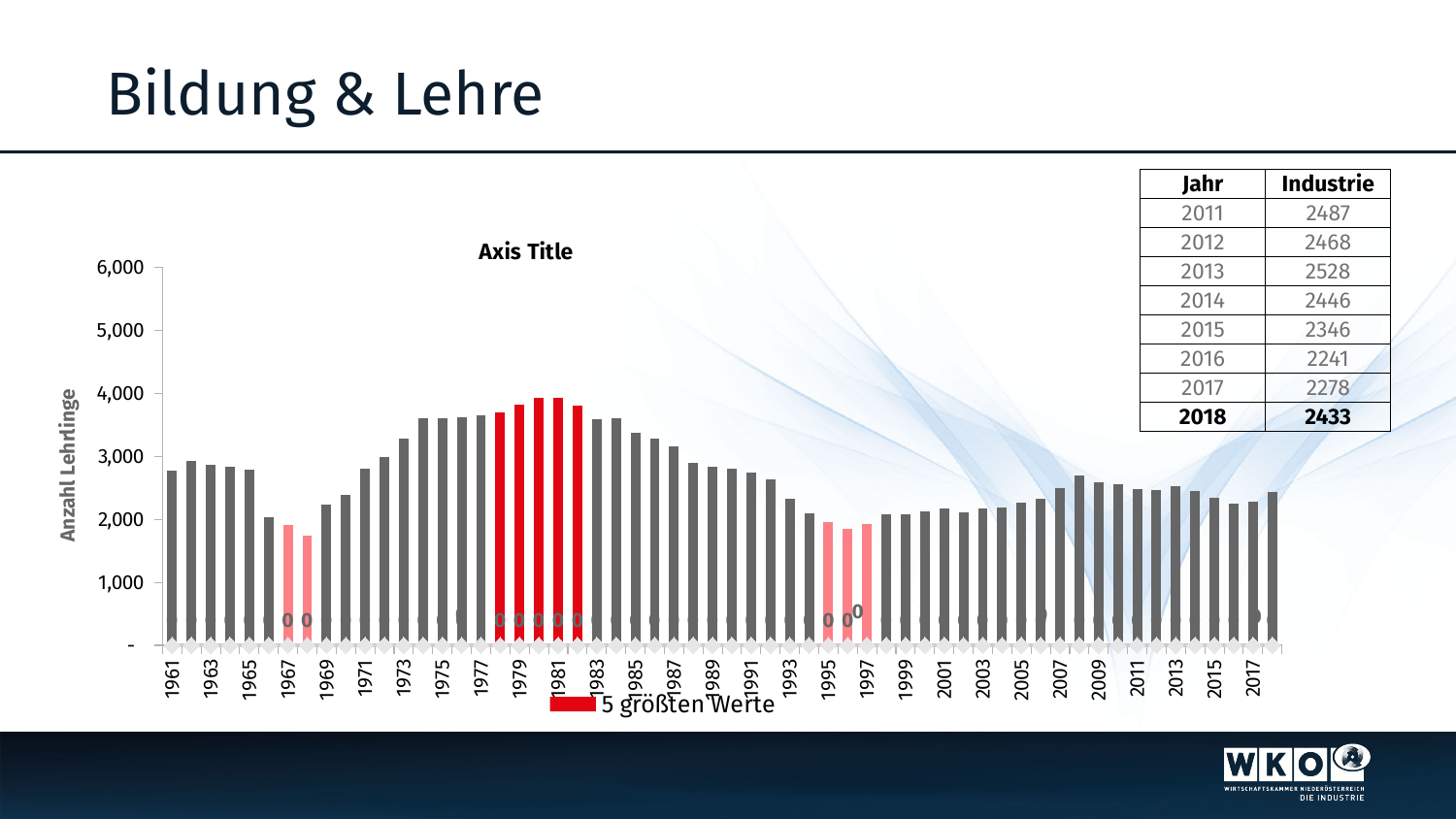

# Bildung & Lehre
| Jahr | Industrie |
| --- | --- |
| 2011 | 2487 |
| 2012 | 2468 |
| 2013 | 2528 |
| 2014 | 2446 |
| 2015 | 2346 |
| 2016 | 2241 |
| 2017 | 2278 |
| 2018 | 2433 |

### Chart

| Category | Industrie |  |  |  |  |  |
|---|---|---|---|---|---|---|
| 1961 | 2771.0 | 0.0 | 0.0 | 3602.3 | None | None |
| 1962 | 2925.0 | 0.0 | 0.0 | 3802.5 | None | None |
| 1963 | 2869.0 | 0.0 | 0.0 | 3729.7000000000003 | None | None |
| 1964 | 2826.0 | 0.0 | 0.0 | 3673.8 | None | None |
| 1965 | 2786.0 | 0.0 | 0.0 | 3621.8 | None | None |
| 1966 | 2035.0 | 0.0 | 0.0 | 2645.5 | None | None |
| 1967 | 0.0 | 0.0 | 1911.0 | 2484.3 | None | None |
| 1968 | 0.0 | 0.0 | 1740.0 | 2262.0 | None | None |
| 1969 | 2235.0 | 0.0 | 0.0 | 2905.5 | None | None |
| 1970 | 2388.0 | 0.0 | 0.0 | 3104.4 | None | None |
| 1971 | 2801.0 | 0.0 | 0.0 | 3641.3 | None | None |
| 1972 | 2995.0 | 0.0 | 0.0 | 3893.5 | None | None |
| 1973 | 3288.0 | 0.0 | 0.0 | 4274.400000000001 | None | None |
| 1974 | 3604.0 | 0.0 | 0.0 | 4685.2 | None | None |
| 1975 | 3610.0 | 0.0 | 0.0 | 4693.0 | None | None |
| 1976 | 3619.0 | 0.0 | 0.0 | 4704.7 | None | None |
| 1977 | 3651.0 | 0.0 | 0.0 | 4746.3 | None | None |
| 1978 | 0.0 | 3693.0 | 0.0 | 4800.900000000001 | None | None |
| 1979 | 0.0 | 3813.0 | 0.0 | 4956.900000000001 | None | None |
| 1980 | 0.0 | 3932.0 | 0.0 | 5111.6 | None | None |
| 1981 | 0.0 | 3924.0 | 0.0 | 5101.2 | None | None |
| 1982 | 0.0 | 3802.0 | 0.0 | 4942.6 | None | None |
| 1983 | 3582.0 | 0.0 | 0.0 | 4656.6 | None | None |
| 1984 | 3603.0 | 0.0 | 0.0 | 4683.900000000001 | None | None |
| 1985 | 3372.0 | 0.0 | 0.0 | 4383.6 | None | None |
| 1986 | 3288.0 | 0.0 | 0.0 | 4274.400000000001 | None | None |
| 1987 | 3157.0 | 0.0 | 0.0 | 4104.1 | None | None |
| 1988 | 2888.0 | 0.0 | 0.0 | 3754.4 | None | None |
| 1989 | 2832.0 | 0.0 | 0.0 | 3681.6 | None | None |
| 1990 | 2803.0 | 0.0 | 0.0 | 3643.9 | None | None |
| 1991 | 2737.0 | 0.0 | 0.0 | 3558.1 | None | None |
| 1992 | 2638.0 | 0.0 | 0.0 | 3429.4 | None | None |
| 1993 | 2330.0 | 0.0 | 0.0 | 3029.0 | None | None |
| 1994 | 2101.0 | 0.0 | 0.0 | 2731.3 | None | None |
| 1995 | 0.0 | 0.0 | 1950.0 | 2535.0 | None | None |
| 1996 | 0.0 | 0.0 | 1849.0 | 2403.7000000000003 | None | None |
| 1997 | 0.0 | 0.0 | 1919.0 | 2494.7000000000003 | None | None |
| 1998 | 2077.0 | 0.0 | 0.0 | 2700.1 | None | None |
| 1999 | 2081.0 | 0.0 | 0.0 | 2705.3 | None | None |
| 2000 | 2122.0 | 0.0 | 0.0 | 2758.6 | None | None |
| 2001 | 2167.0 | 0.0 | 0.0 | 2817.1 | None | None |
| 2002 | 2114.0 | 0.0 | 0.0 | 2748.2000000000003 | None | None |
| 2003 | 2166.0 | 0.0 | 0.0 | 2815.8 | None | None |
| 2004 | 2181.0 | 0.0 | 0.0 | 2835.3 | None | None |
| 2005 | 2257.0 | 0.0 | 0.0 | 2934.1 | None | None |
| 2006 | 2327.0 | 0.0 | 0.0 | 3025.1 | None | None |
| 2007 | 2494.0 | 0.0 | 0.0 | 3242.2000000000003 | None | None |
| 2008 | 2698.0 | 0.0 | 0.0 | 3507.4 | None | None |
| 2009 | 2580.0 | 0.0 | 0.0 | 3354.0 | None | None |
| 2010 | 2556.0 | 0.0 | 0.0 | 3322.8 | None | None |
| 2011 | 2487.0 | 0.0 | 0.0 | 3233.1 | None | None |
| 2012 | 2468.0 | 0.0 | 0.0 | 3208.4 | None | None |
| 2013 | 2528.0 | 0.0 | 0.0 | 3286.4 | None | None |
| 2014 | 2446.0 | 0.0 | 0.0 | 3179.8 | None | None |
| 2015 | 2346.0 | 0.0 | 0.0 | 3049.8 | None | None |
| 2016 | 2241.0 | 0.0 | 0.0 | 2913.3 | None | None |
| 2017 | 2278.0 | 0.0 | 0.0 | 2961.4 | None | None |
| 2018 | 2433.0 | 0.0 | 0.0 | 3162.9 | None | None |